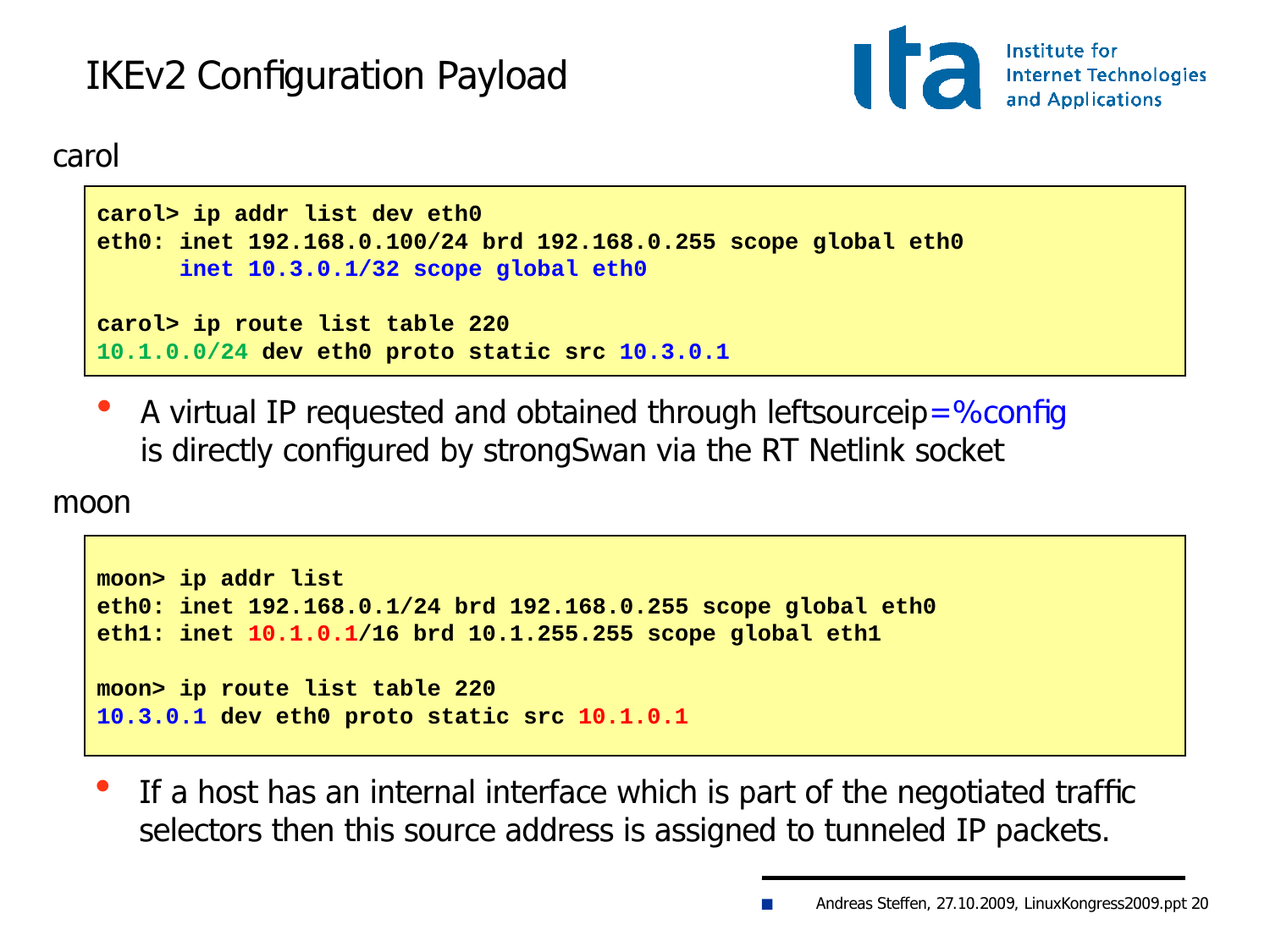

# IKEv2 Configuration Payload
carol
carol> ip addr list dev eth0
eth0: inet 192.168.0.100/24 brd 192.168.0.255 scope global eth0
      inet 10.3.0.1/32 scope global eth0

carol> ip route list table 220
10.1.0.0/24 dev eth0 proto static src 10.3.0.1
A virtual IP requested and obtained through leftsourceip=%config
is directly configured by strongSwan via the RT Netlink socket
moon
moon> ip addr list
eth0: inet 192.168.0.1/24 brd 192.168.0.255 scope global eth0
eth1: inet 10.1.0.1/16 brd 10.1.255.255 scope global eth1

moon> ip route list table 220
10.3.0.1 dev eth0 proto static src 10.1.0.1
If a host has an internal interface which is part of the negotiated traffic selectors then this source address is assigned to tunneled IP packets.